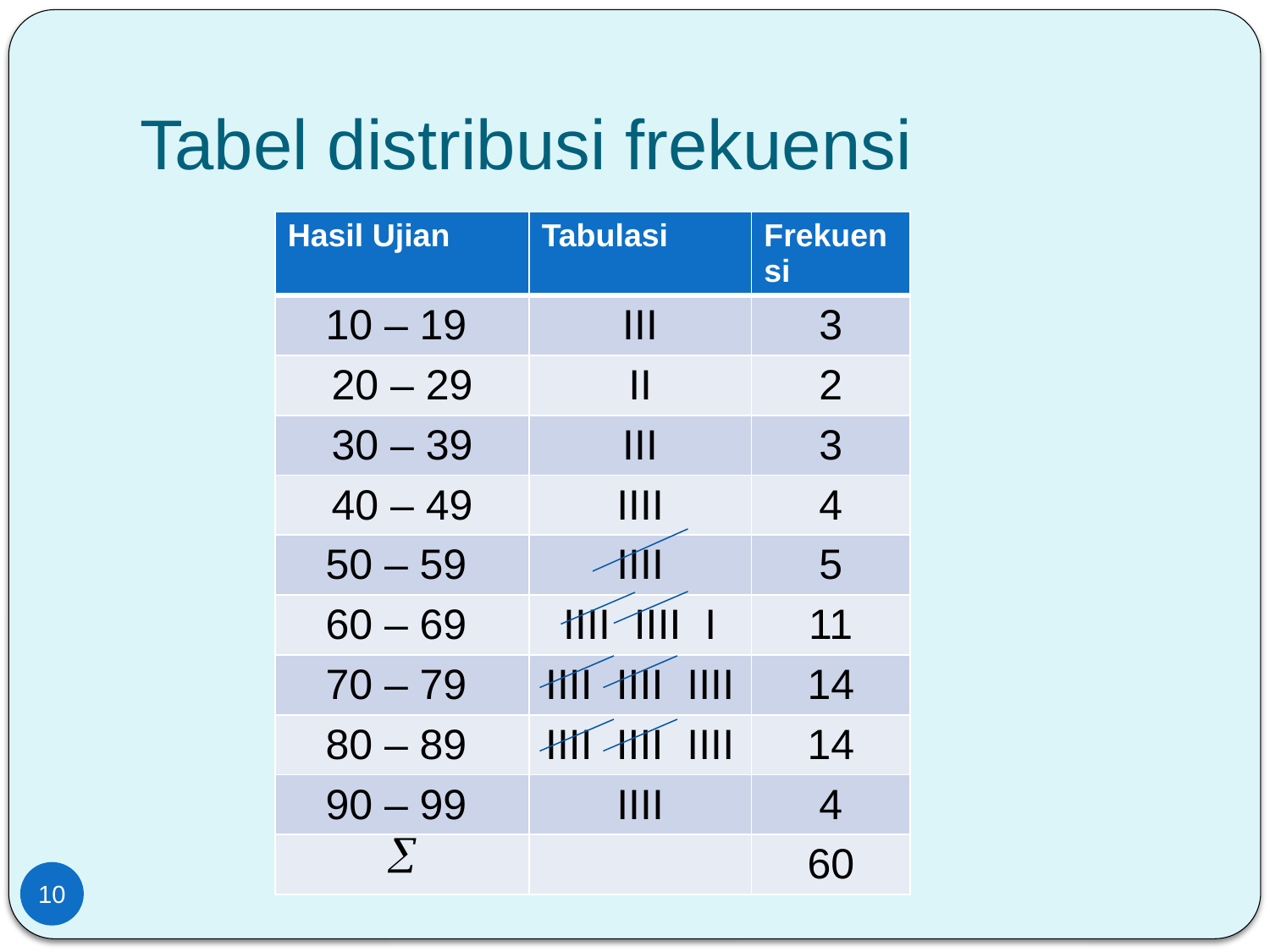

# Tabel distribusi frekuensi
| Hasil Ujian | Tabulasi | Frekuensi |
| --- | --- | --- |
| 10 – 19 | III | 3 |
| 20 – 29 | II | 2 |
| 30 – 39 | III | 3 |
| 40 – 49 | IIII | 4 |
| 50 – 59 | IIII | 5 |
| 60 – 69 | IIII IIII I | 11 |
| 70 – 79 | IIII IIII IIII | 14 |
| 80 – 89 | IIII IIII IIII | 14 |
| 90 – 99 | IIII | 4 |
| ∑ |  | 60 |
10